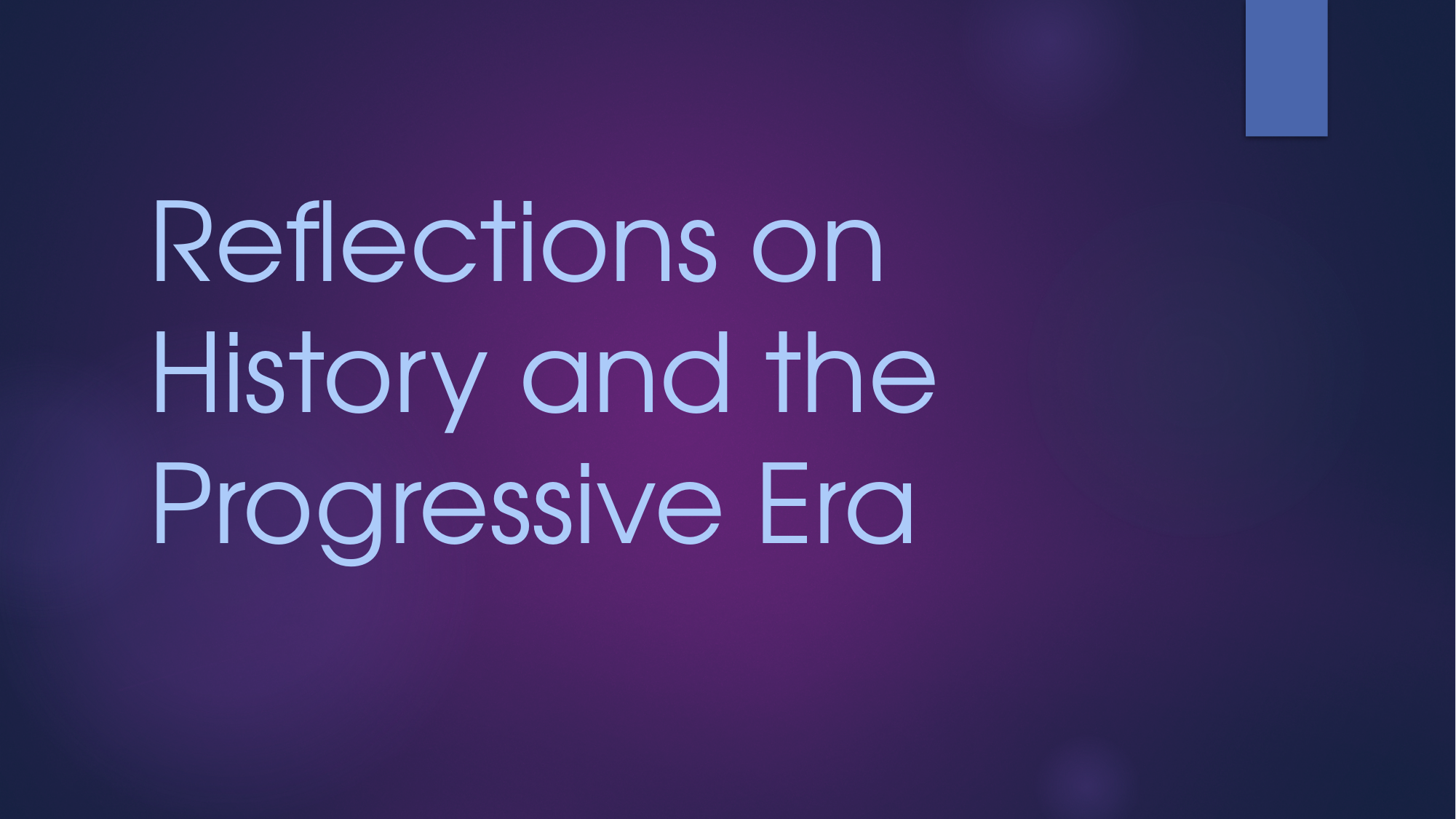

# Reflections on History and the Progressive Era